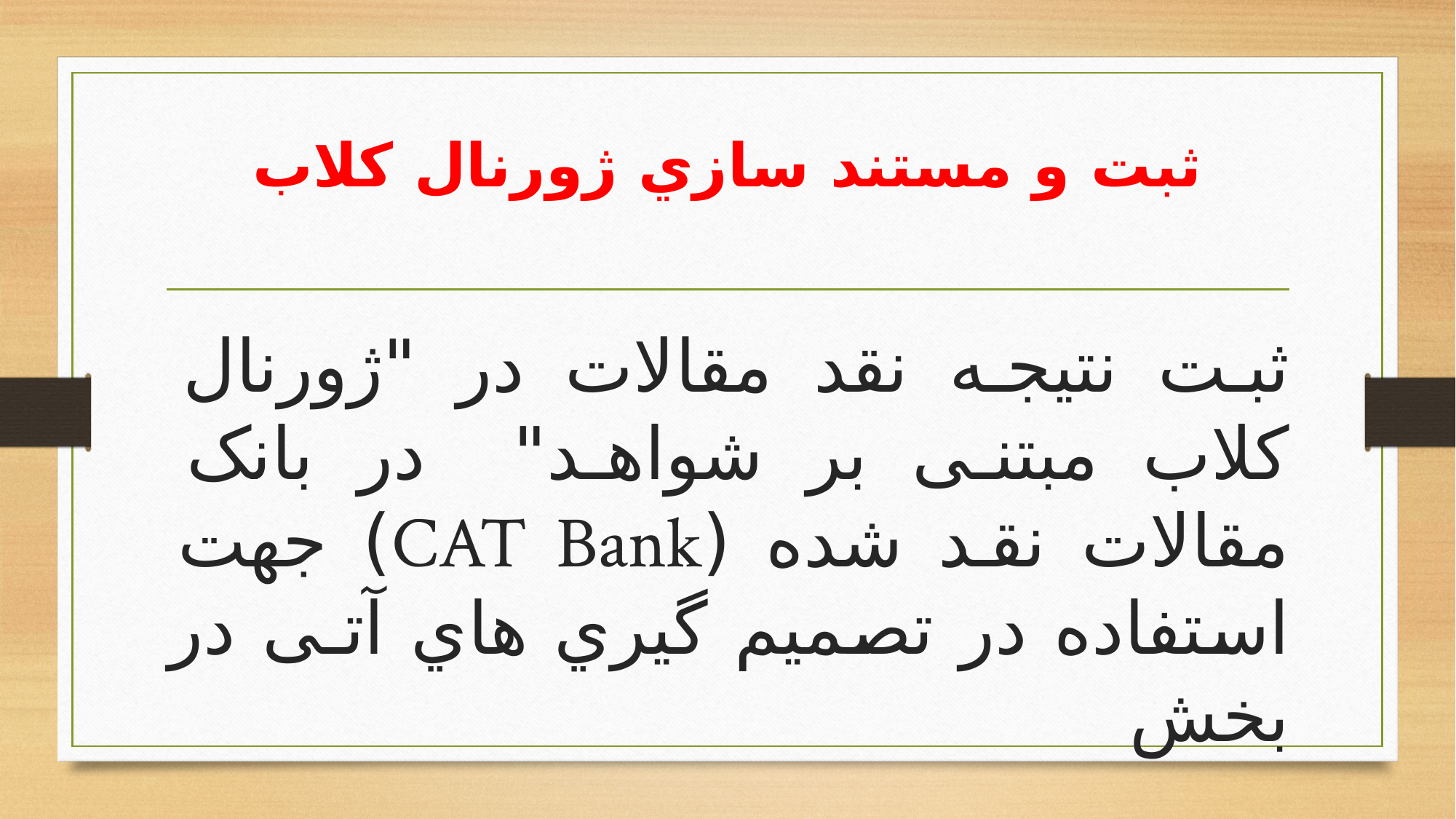

# ثبت و مستند سازي ژورنال کلاب
ثبت نتیجه نقد مقالات در "ژورنال کلاب مبتنی بر شواهد"  در بانک مقالات نقد شده (CAT Bank) جهت استفاده در تصمیم گیري هاي آتـی در بخش